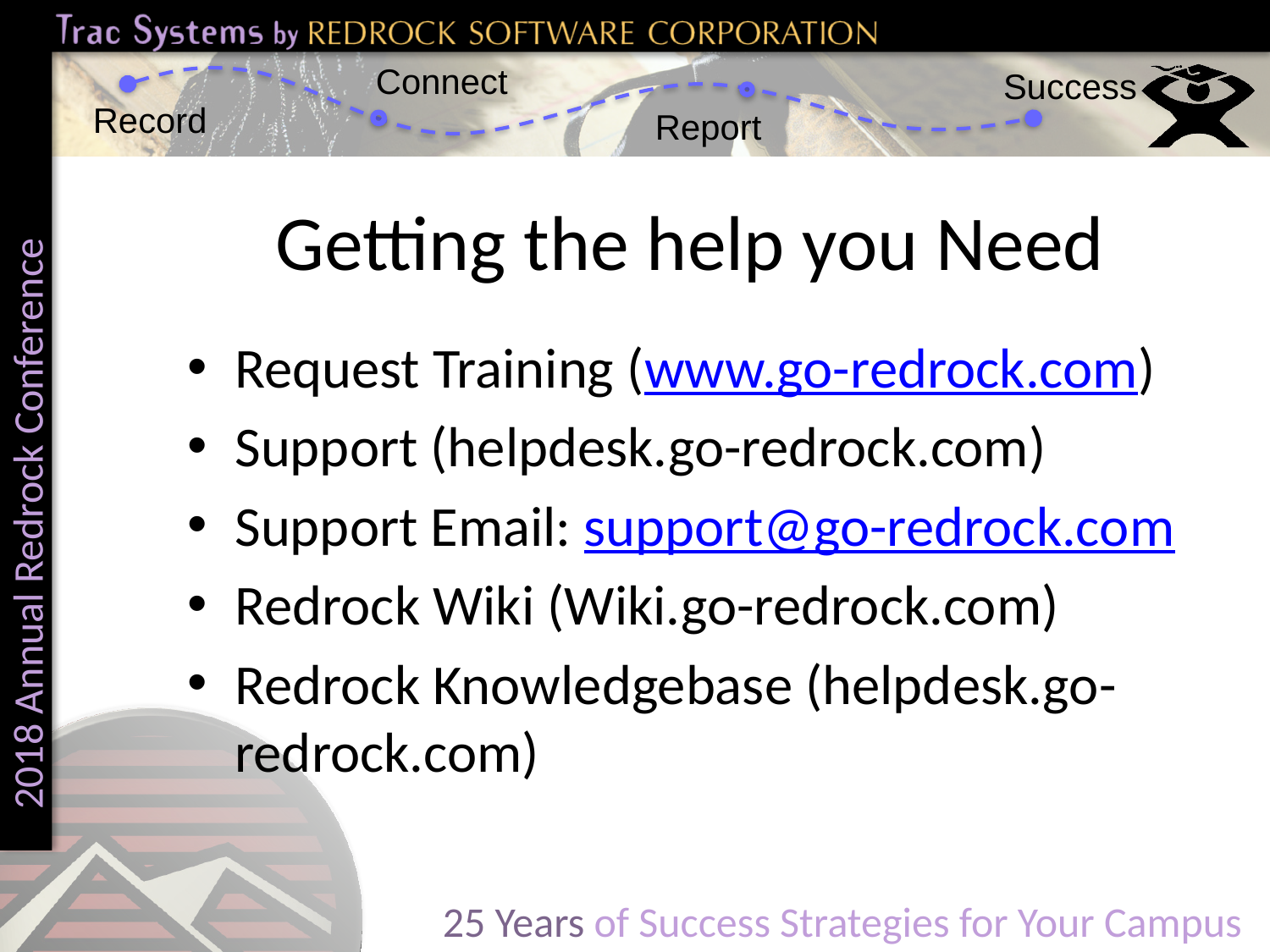

# Getting the help you Need
Request Training (www.go-redrock.com)
Support (helpdesk.go-redrock.com)
Support Email: support@go-redrock.com
Redrock Wiki (Wiki.go-redrock.com)
Redrock Knowledgebase (helpdesk.go-redrock.com)